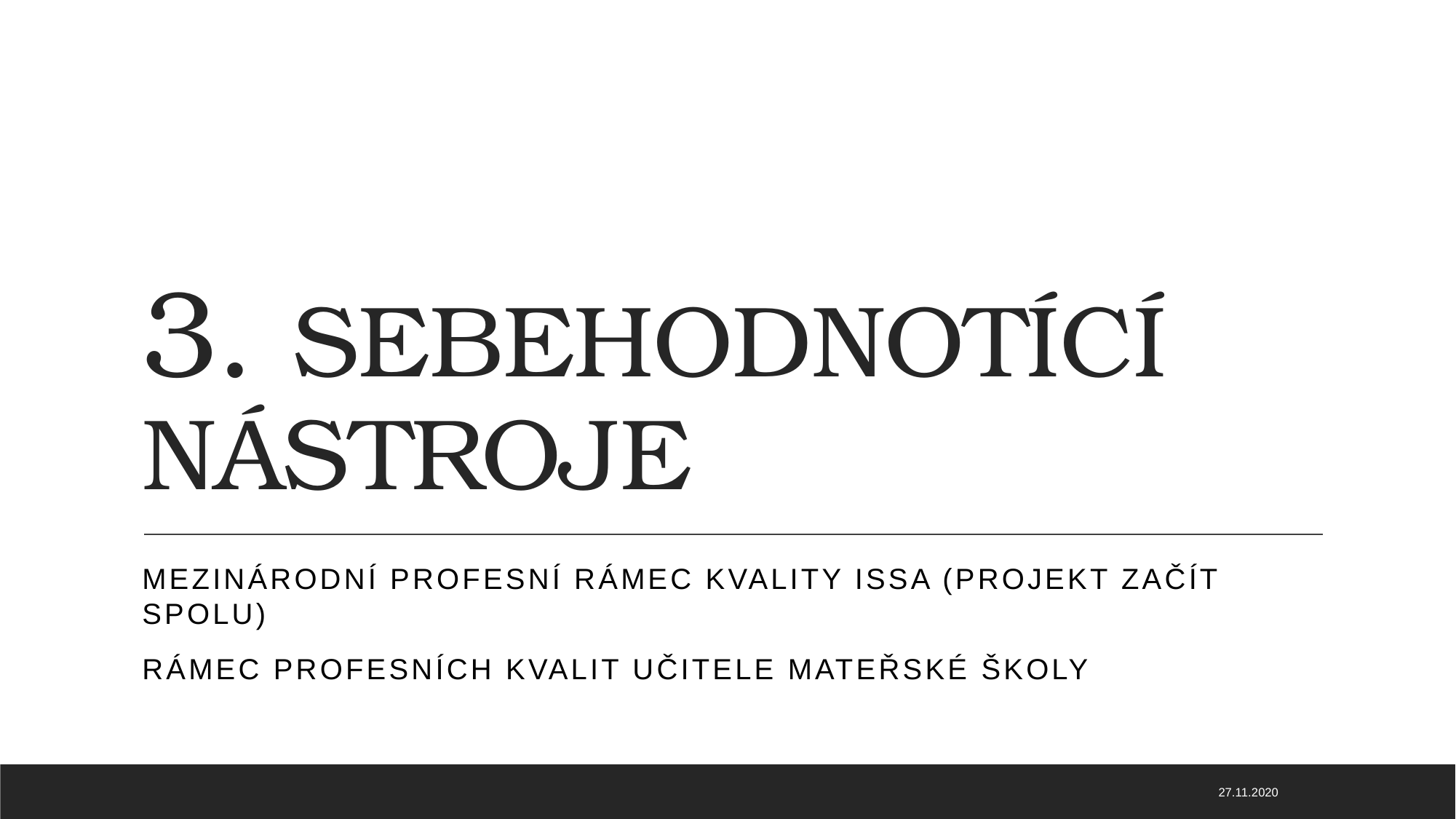

# 3. SEBEHODNOTÍCÍ NÁSTROJE
Mezinárodní profesní rámec kvality ISSA (projekt Začít spolu)
Rámec profesních kvalit učitele mateřské školy

27.11.2020